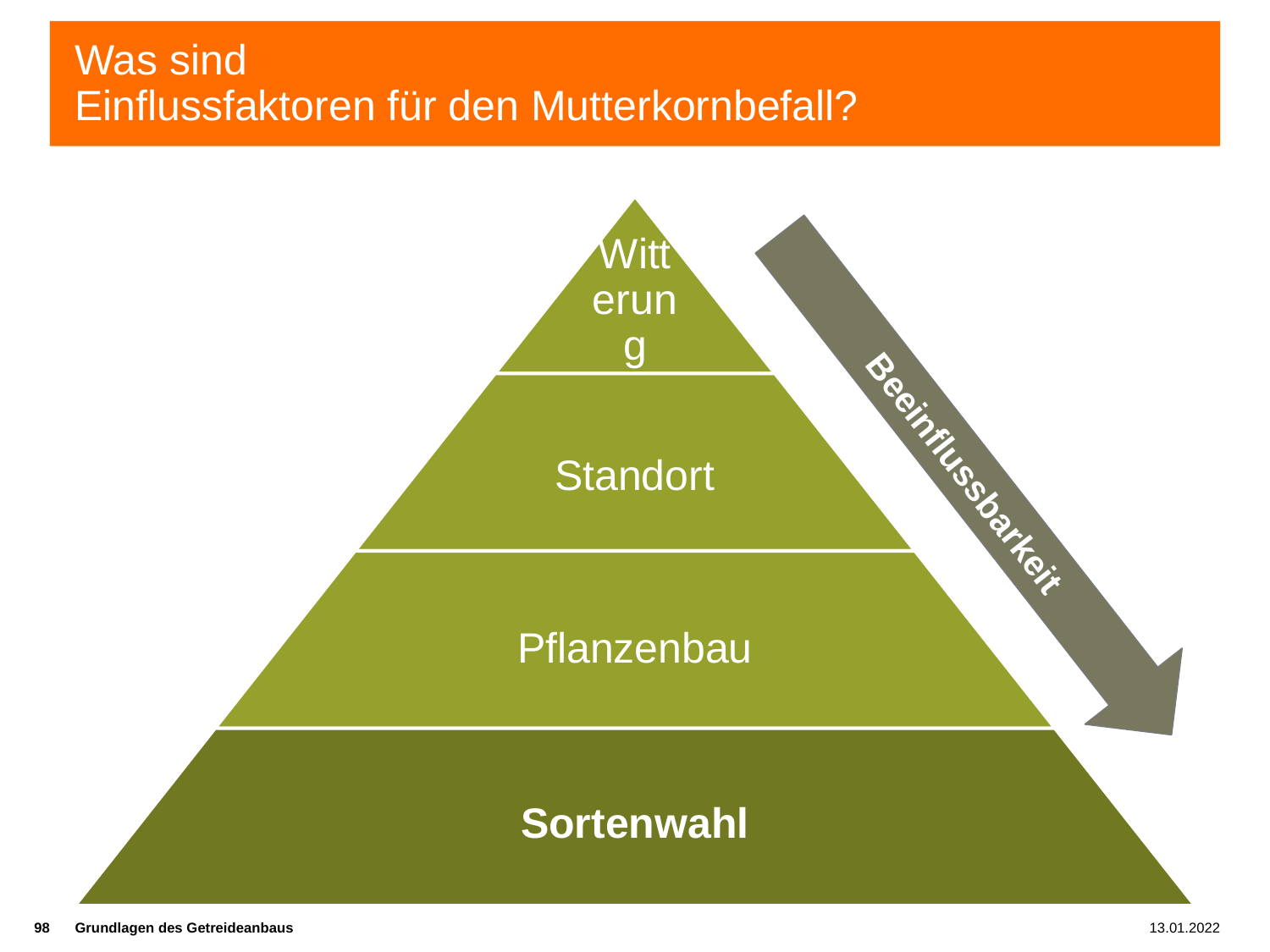

# Was sind Einflussfaktoren für den Mutterkornbefall?
Beeinflussbarkeit
Witterung
Standort
Pflanzenbau
Sortenwahl
98
Grundlagen des Getreideanbaus
13.01.2022